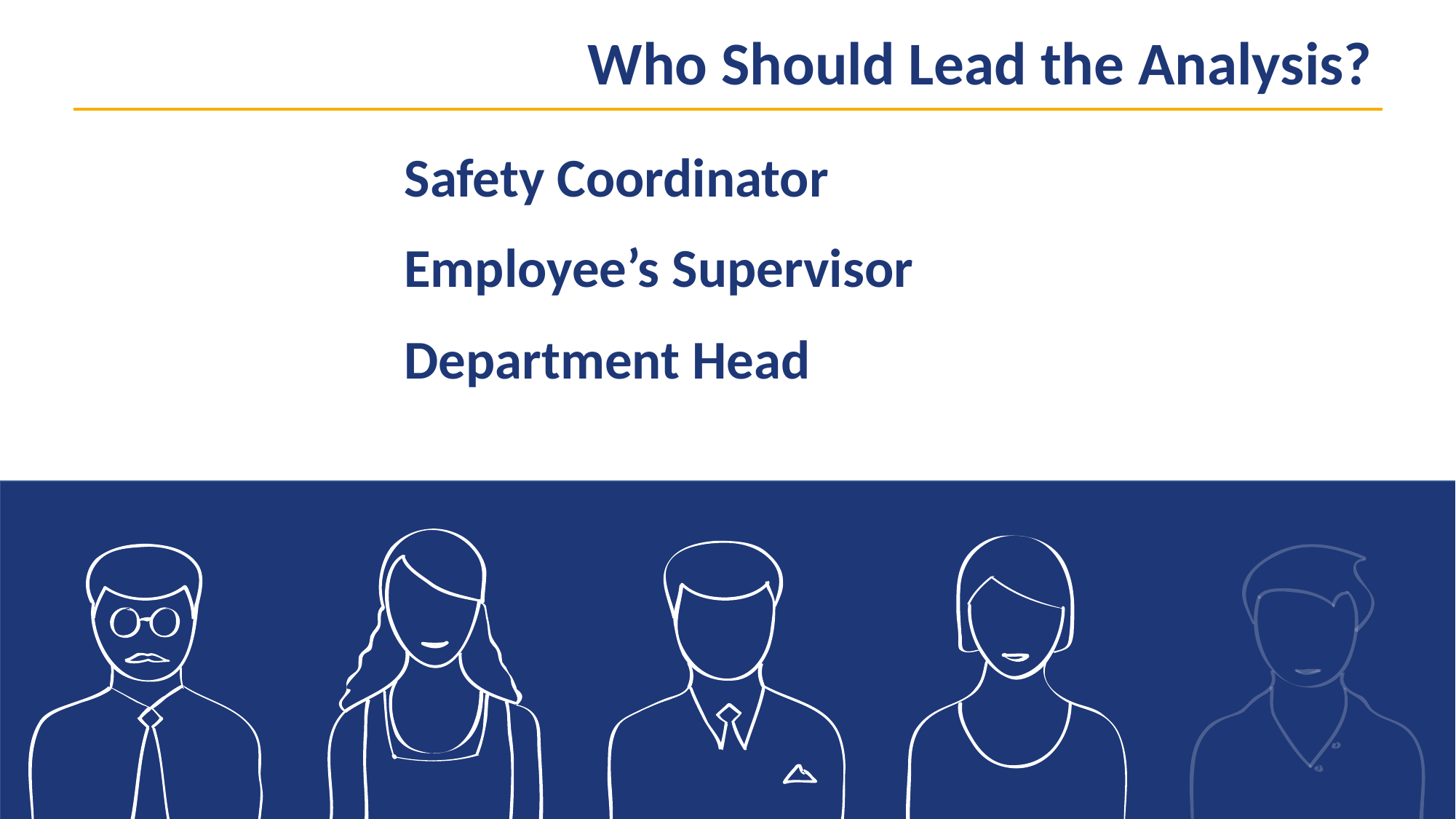

Who Should Lead the Analysis?

 Safety Coordinator
Employee’s Supervisor
Department Head